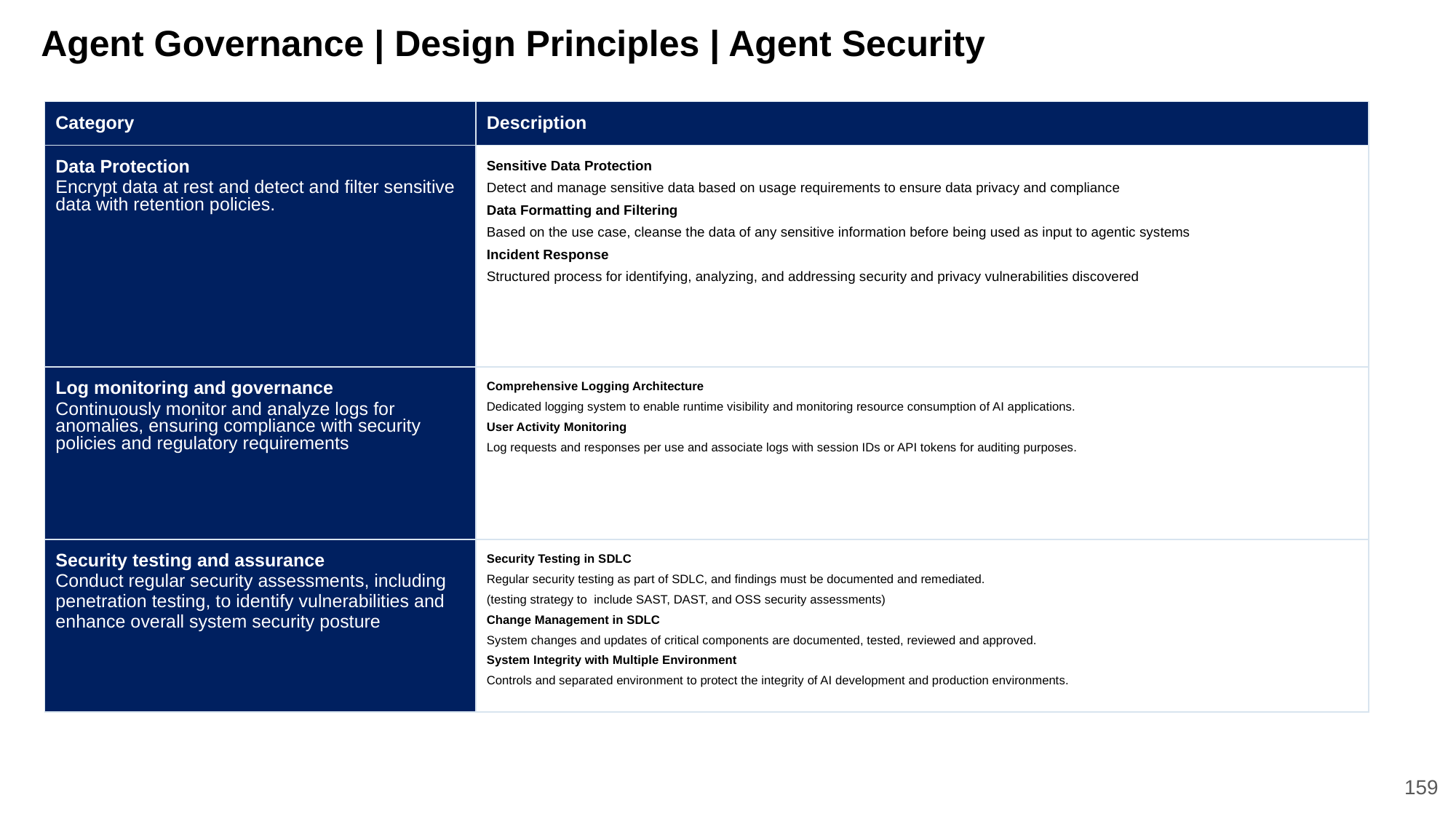

# Agent Governance | Design Principles | Agent Security
| Category | Description |
| --- | --- |
| Data Protection Encrypt data at rest and detect and filter sensitive data with retention policies. | Sensitive Data Protection Detect and manage sensitive data based on usage requirements to ensure data privacy and compliance Data Formatting and Filtering Based on the use case, cleanse the data of any sensitive information before being used as input to agentic systems Incident Response Structured process for identifying, analyzing, and addressing security and privacy vulnerabilities discovered |
| Log monitoring and governance Continuously monitor and analyze logs for anomalies, ensuring compliance with security policies and regulatory requirements | Comprehensive Logging Architecture Dedicated logging system to enable runtime visibility and monitoring resource consumption of AI applications. User Activity Monitoring Log requests and responses per use and associate logs with session IDs or API tokens for auditing purposes. |
| Security testing and assurance Conduct regular security assessments, including penetration testing, to identify vulnerabilities and enhance overall system security posture | Security Testing in SDLC Regular security testing as part of SDLC, and findings must be documented and remediated. (testing strategy to include SAST, DAST, and OSS security assessments) Change Management in SDLC System changes and updates of critical components are documented, tested, reviewed and approved. System Integrity with Multiple Environment Controls and separated environment to protect the integrity of AI development and production environments. |
159